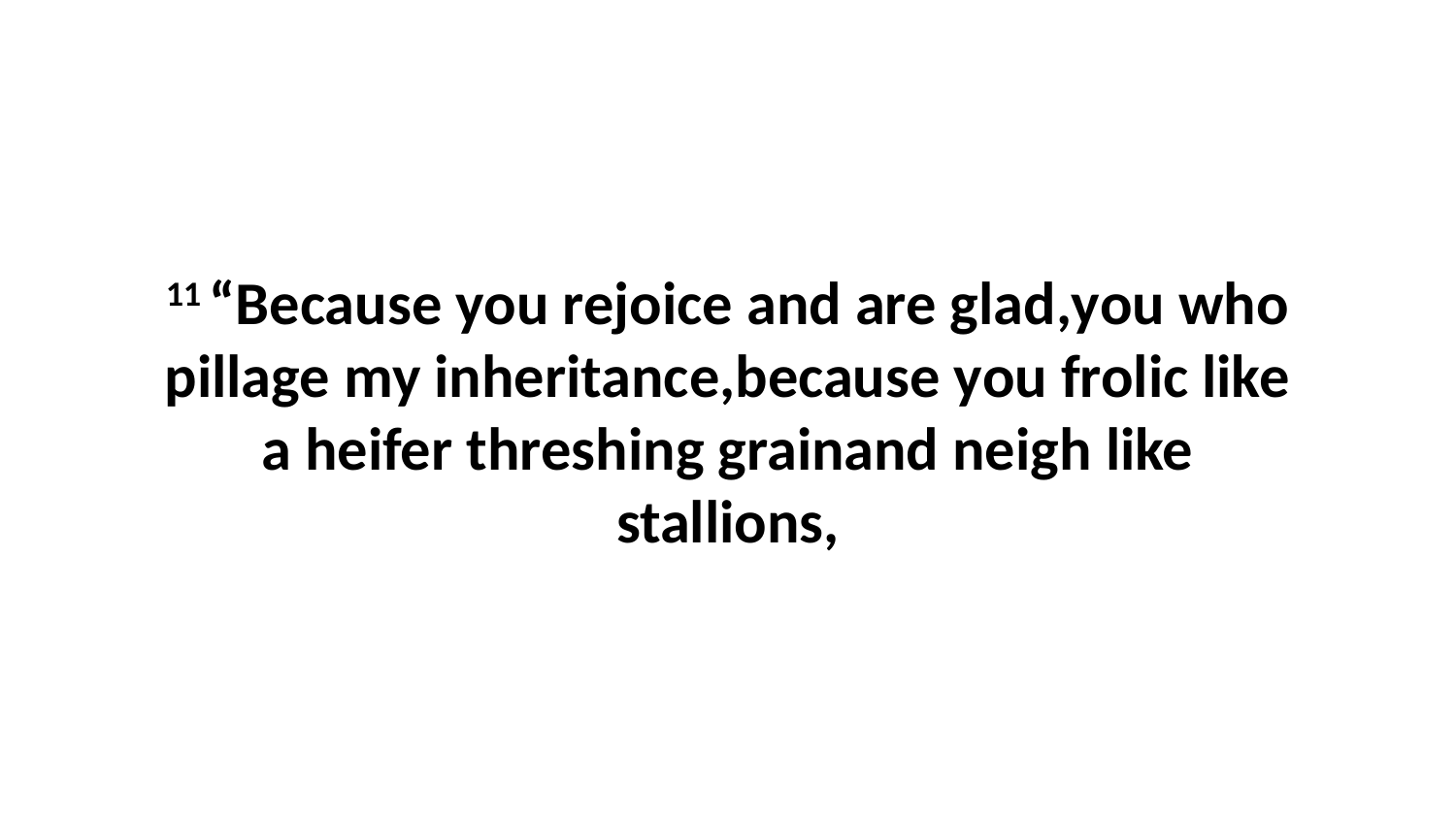

11 “Because you rejoice and are glad,you who pillage my inheritance,because you frolic like a heifer threshing grainand neigh like stallions,